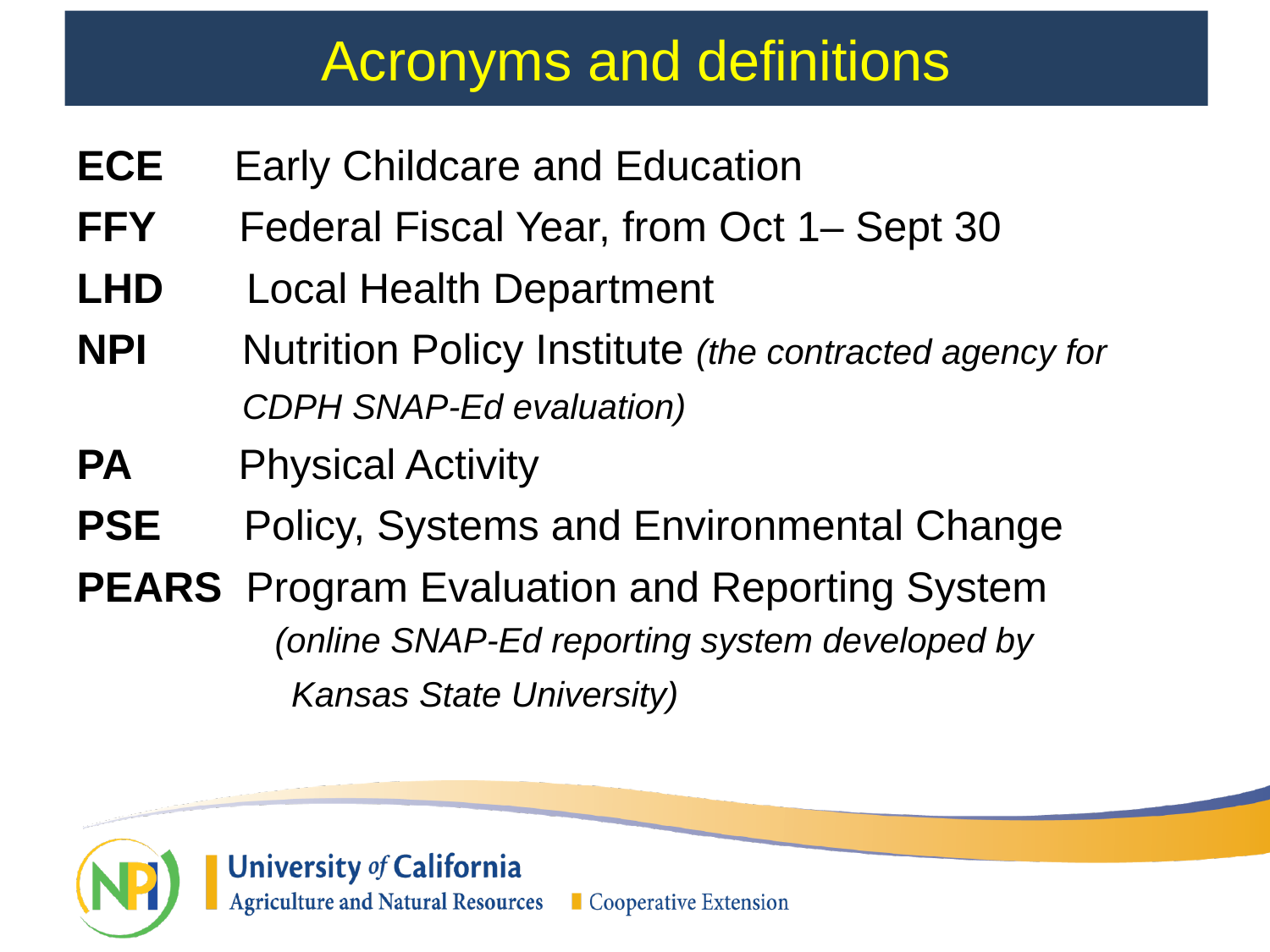

Acronyms and definitions
ECE      Early Childcare and Education
FFY       Federal Fiscal Year, from Oct 1– Sept 30
LHD       Local Health Department
NPI        Nutrition Policy Institute (the contracted agency for
                 CDPH SNAP-Ed evaluation)
PA         Physical Activity
PSE       Policy, Systems and Environmental Change
PEARS  Program Evaluation and Reporting System 		      (online SNAP-Ed reporting system developed by
	         Kansas State University)